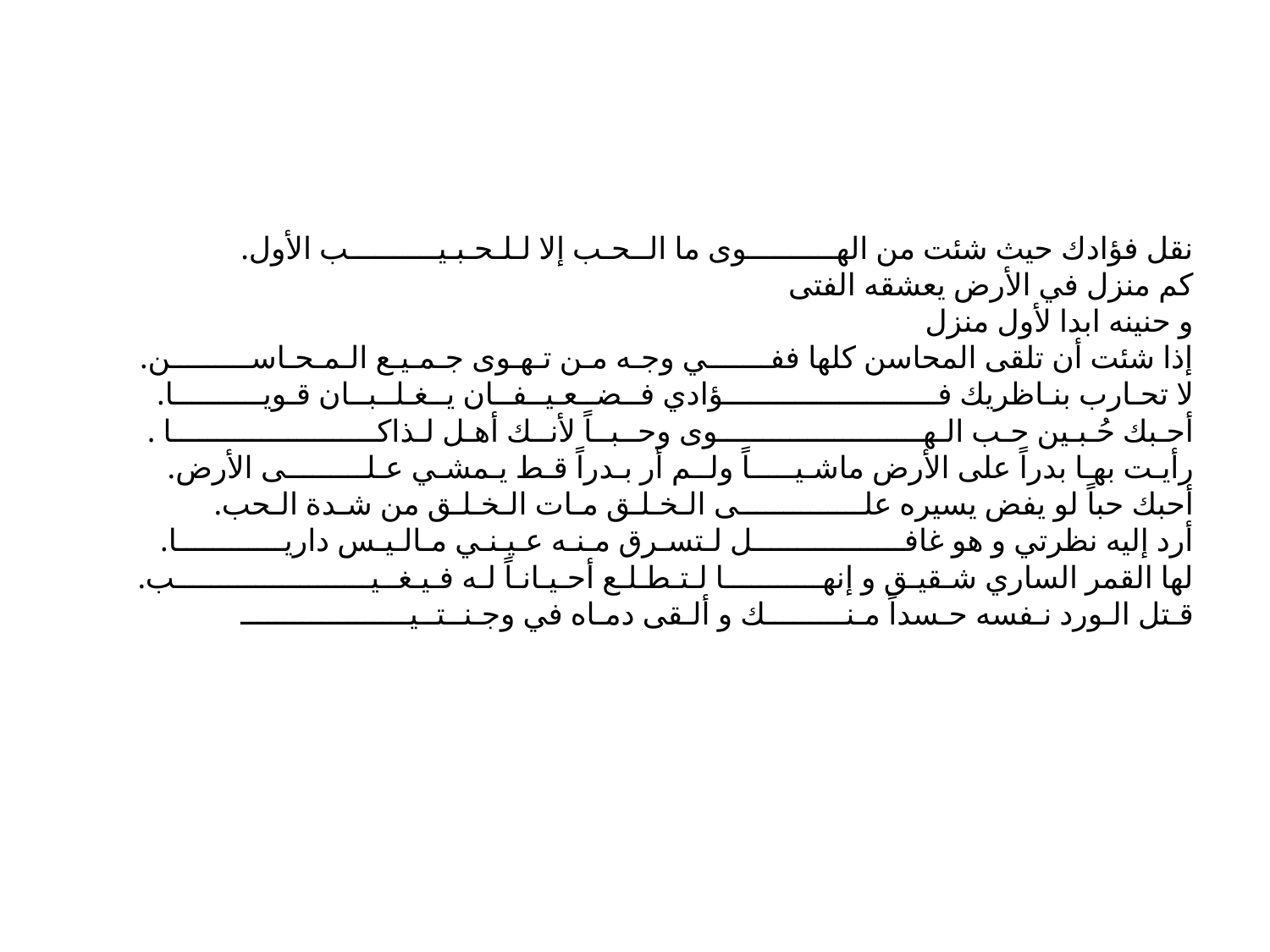

#
نقل فؤادك حيث شئت من الهــــــــــوى ما الــحـب إلا لـلـحـبـيــــــــــب الأول.
كم منزل في الأرض يعشقه الفتى
و حنينه ابدا لأول منزل
إذا شئت أن تلقى المحاسن كلها ففـــــــي وجـه مـن تـهـوى جـمـيـع الـمـحـاســـــــــن.
لا تحـارب بنـاظريك فــــــــــــــــــــــــؤادي فــضــعـيــفــان يــغـلــبــان قـويــــــــــا.
أحـبك حُـبـين حـب الـهـــــــــــــــــــــــوى وحــبــاً لأنــك أهـل لـذاكـــــــــــــــــــــــا .
رأيـت بهـا بدراً على الأرض ماشـيـــــاً ولــم أر بـدراً قـط يـمشـي عـلـــــــــى الأرض.
أحبك حباً لو يفض يسيره علــــــــــــــى الـخـلـق مـات الـخـلـق من شـدة الـحب.
أرد إليه نظرتي و هو غافـــــــــــــــــل لـتسـرق مـنـه عـيـنـي مـالـيـس داريــــــــــــا.
لها القمر الساري شـقيـق و إنهـــــــــــا لـتـطـلـع أحـيـانـاً لـه فـيـغــيــــــــــــــــــــــب.
قـتل الـورد نـفسه حـسداً مـنـــــــــك و ألـقى دمـاه في وجـنــتــيـــــــــــــــــــ